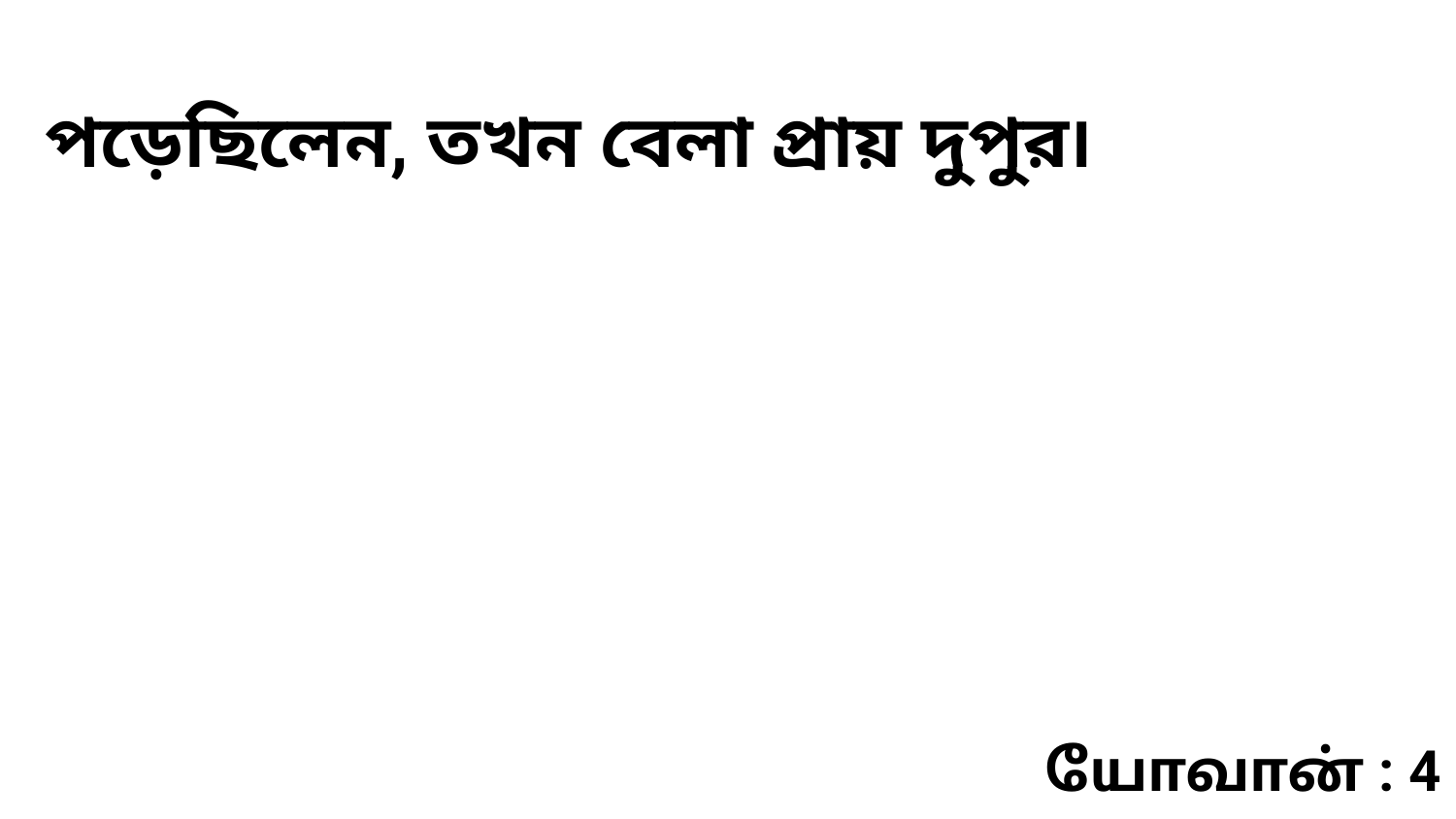

পড়েছিলেন, তখন বেলা প্রায় দুপুর৷
யோவான் : 4